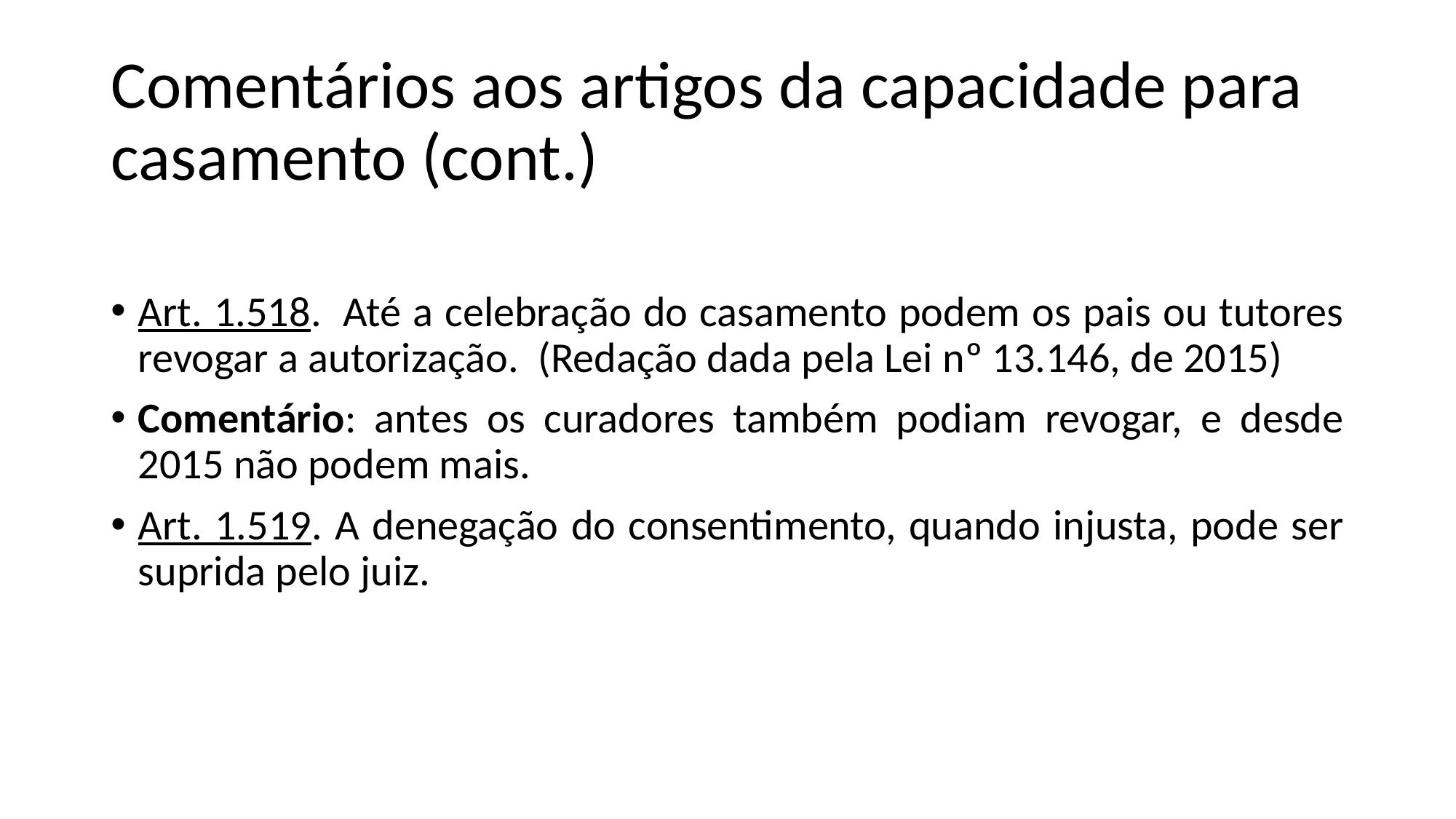

# Comentários aos artigos da capacidade para casamento (cont.)

Art. 1.518.  Até a celebração do casamento podem os pais ou tutores revogar a autorização.  (Redação dada pela Lei nº 13.146, de 2015)
Comentário: antes os curadores também podiam revogar, e desde 2015 não podem mais.
Art. 1.519. A denegação do consentimento, quando injusta, pode ser suprida pelo juiz.